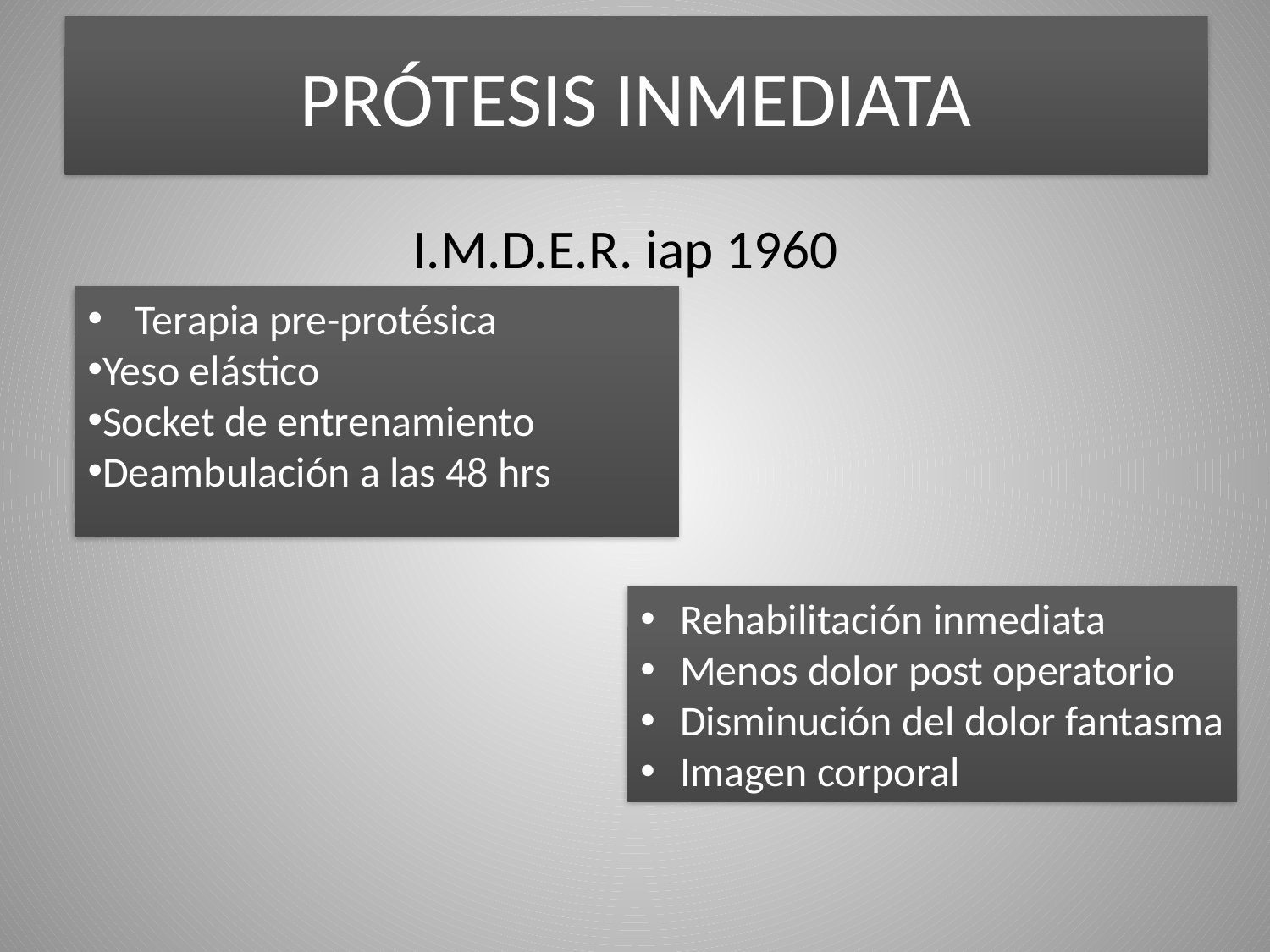

# PRÓTESIS INMEDIATA
I.M.D.E.R. iap 1960
Terapia pre-protésica
Yeso elástico
Socket de entrenamiento
Deambulación a las 48 hrs
Rehabilitación inmediata
Menos dolor post operatorio
Disminución del dolor fantasma
Imagen corporal